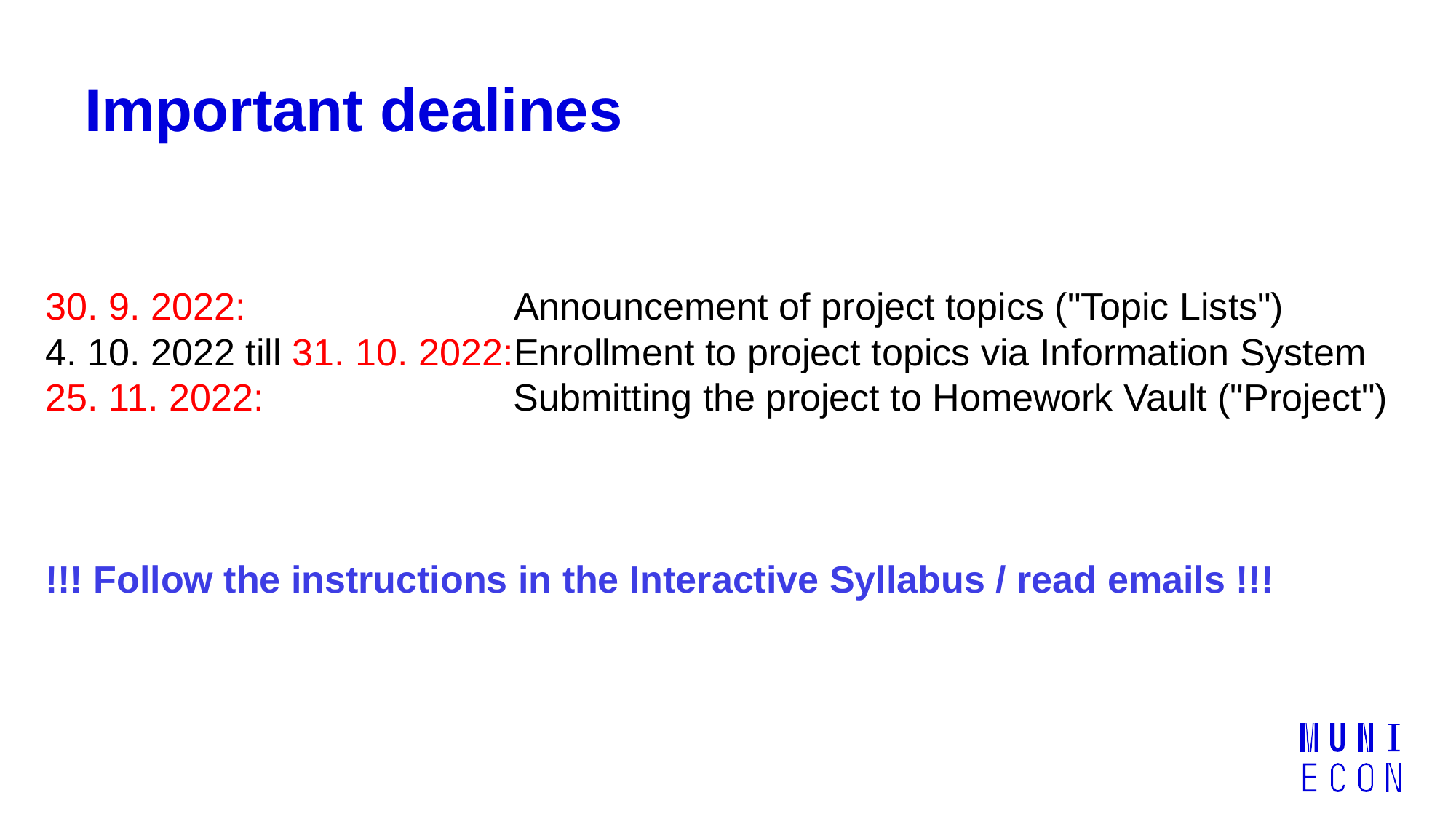

# Important dealines
30. 9. 2022: 			   Announcement of project topics ("Topic Lists")
4. 10. 2022 till 31. 10. 2022:Enrollment to project topics via Information System
25. 11. 2022: 		   Submitting the project to Homework Vault ("Project")

!!! Follow the instructions in the Interactive Syllabus / read emails !!!